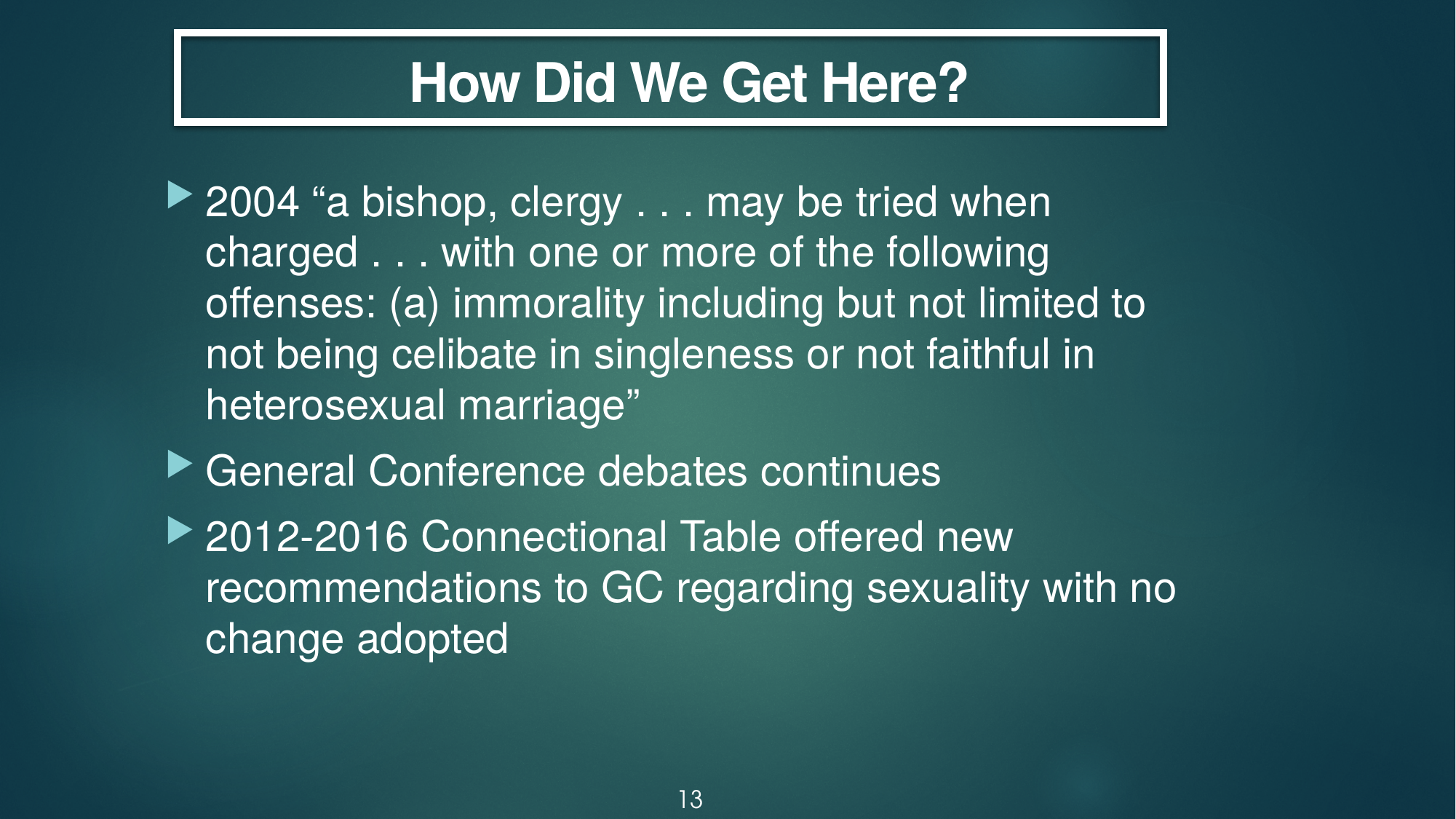

How Did We Get Here?

2004 “a bishop, clergy . . . may be tried when charged . . . with one or more of the following offenses: (a) immorality including but not limited to not being celibate in singleness or not faithful in heterosexual marriage”
General Conference debates continues
2012-2016 Connectional Table offered new recommendations to GC regarding sexuality with no change adopted

13